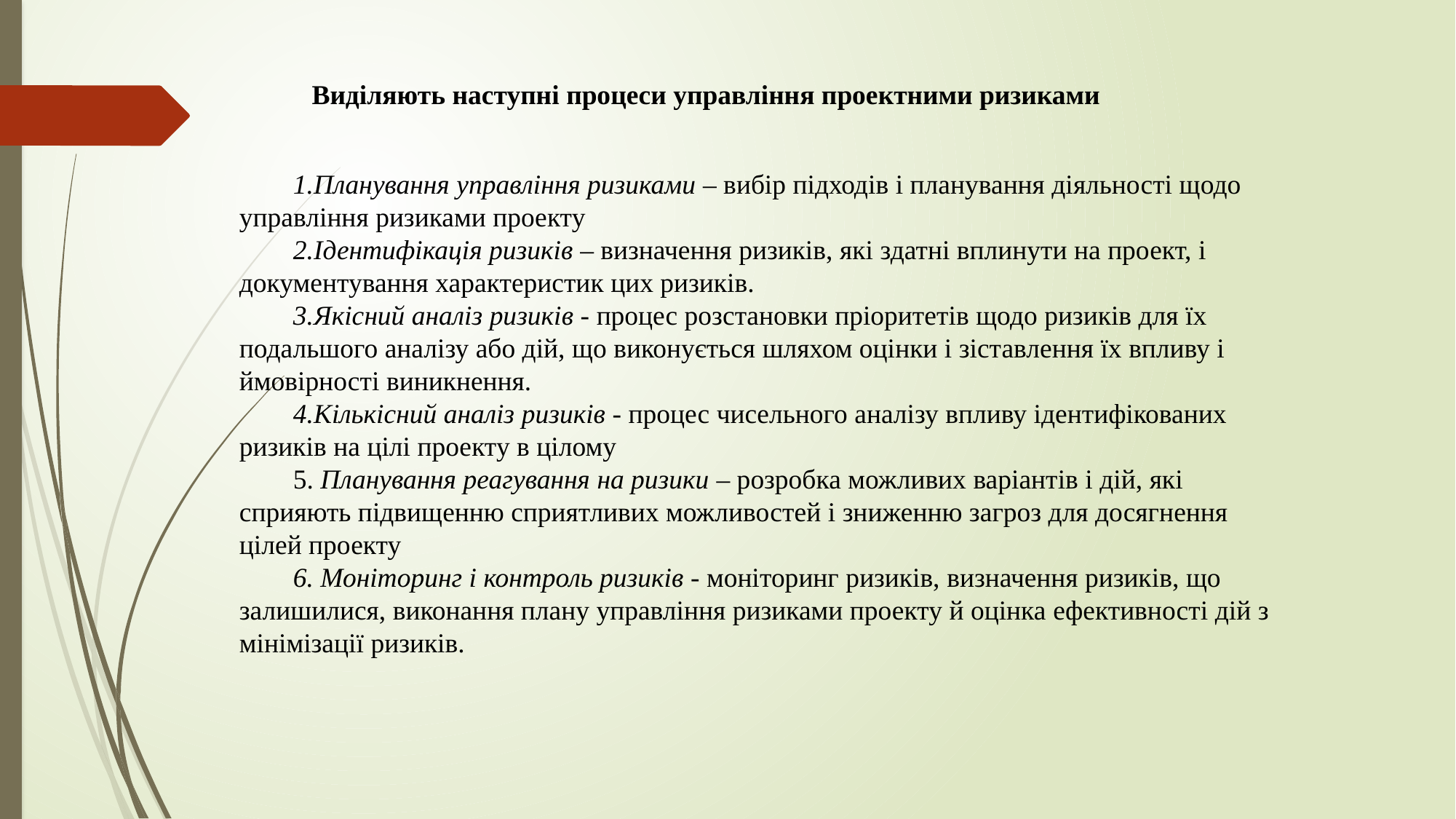

Виділяють наступні процеси управління проектними ризиками
Планування управління ризиками – вибір підходів і планування діяльності щодо управління ризиками проекту
Ідентифікація ризиків – визначення ризиків, які здатні вплинути на проект, і документування характеристик цих ризиків.
Якісний аналіз ризиків - процес розстановки пріоритетів щодо ризиків для їх подальшого аналізу або дій, що виконується шляхом оцінки і зіставлення їх впливу і ймовірності виникнення.
Кількісний аналіз ризиків - процес чисельного аналізу впливу ідентифікованих ризиків на цілі проекту в цілому
 Планування реагування на ризики – розробка можливих варіантів і дій, які сприяють підвищенню сприятливих можливостей і зниженню загроз для досягнення цілей проекту
 Моніторинг і контроль ризиків - моніторинг ризиків, визначення ризиків, що залишилися, виконання плану управління ризиками проекту й оцінка ефективності дій з мінімізації ризиків.